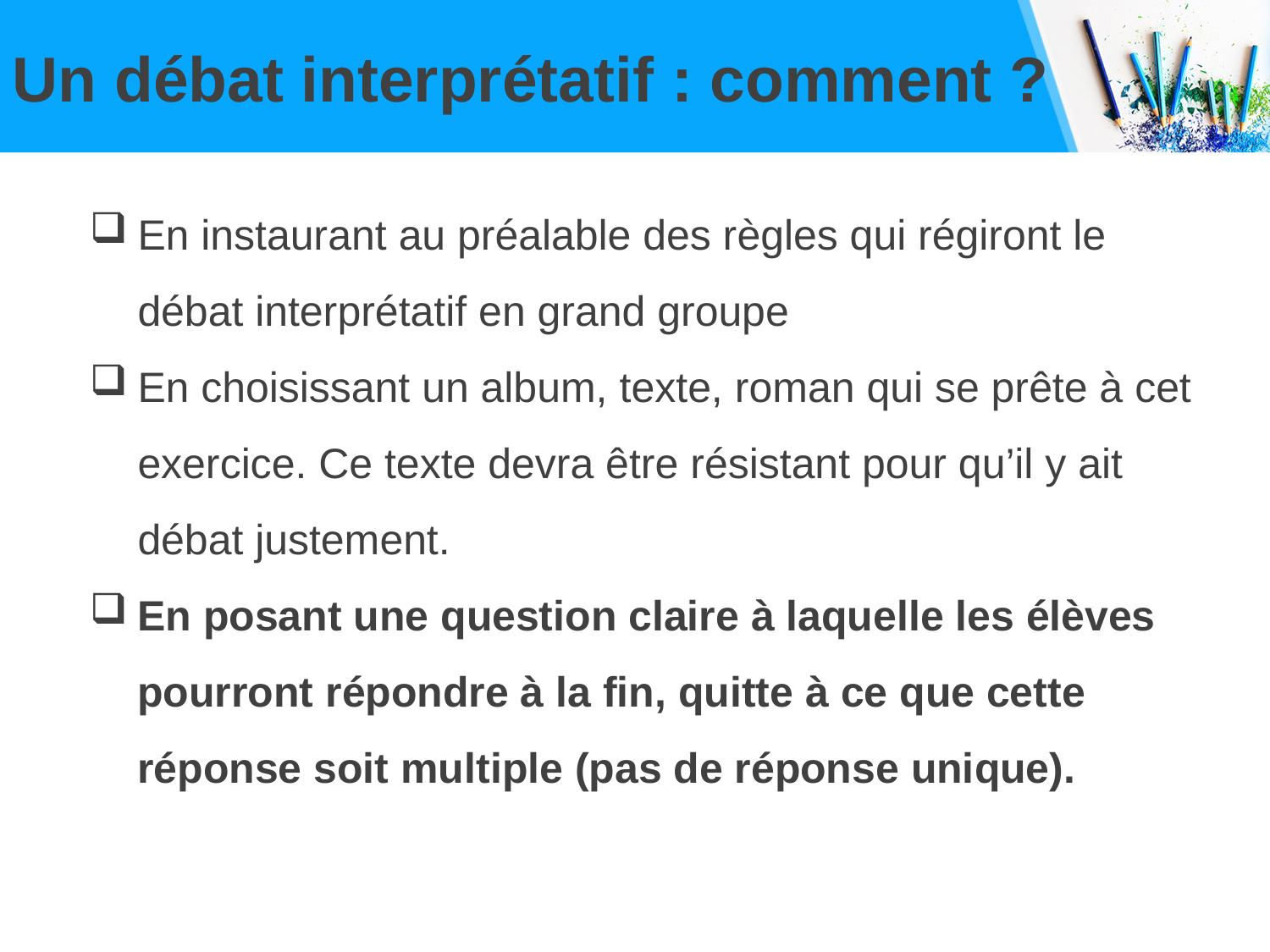

# Un débat interprétatif : comment ?
En instaurant au préalable des règles qui régiront le débat interprétatif en grand groupe
En choisissant un album, texte, roman qui se prête à cet exercice. Ce texte devra être résistant pour qu’il y ait débat justement.
En posant une question claire à laquelle les élèves pourront répondre à la fin, quitte à ce que cette réponse soit multiple (pas de réponse unique).